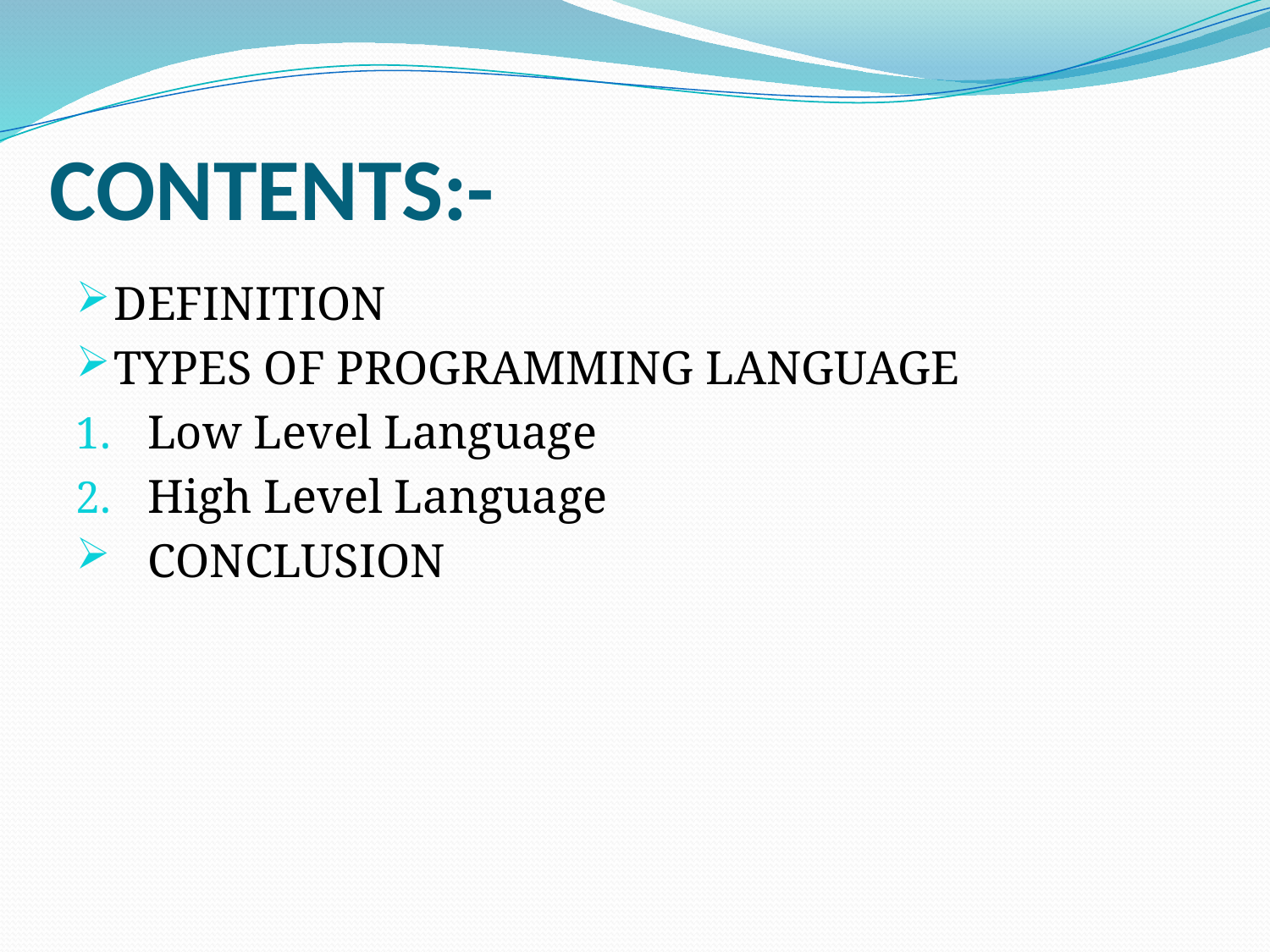

# CONTENTS:-
DEFINITION
TYPES OF PROGRAMMING LANGUAGE
Low Level Language
High Level Language
CONCLUSION